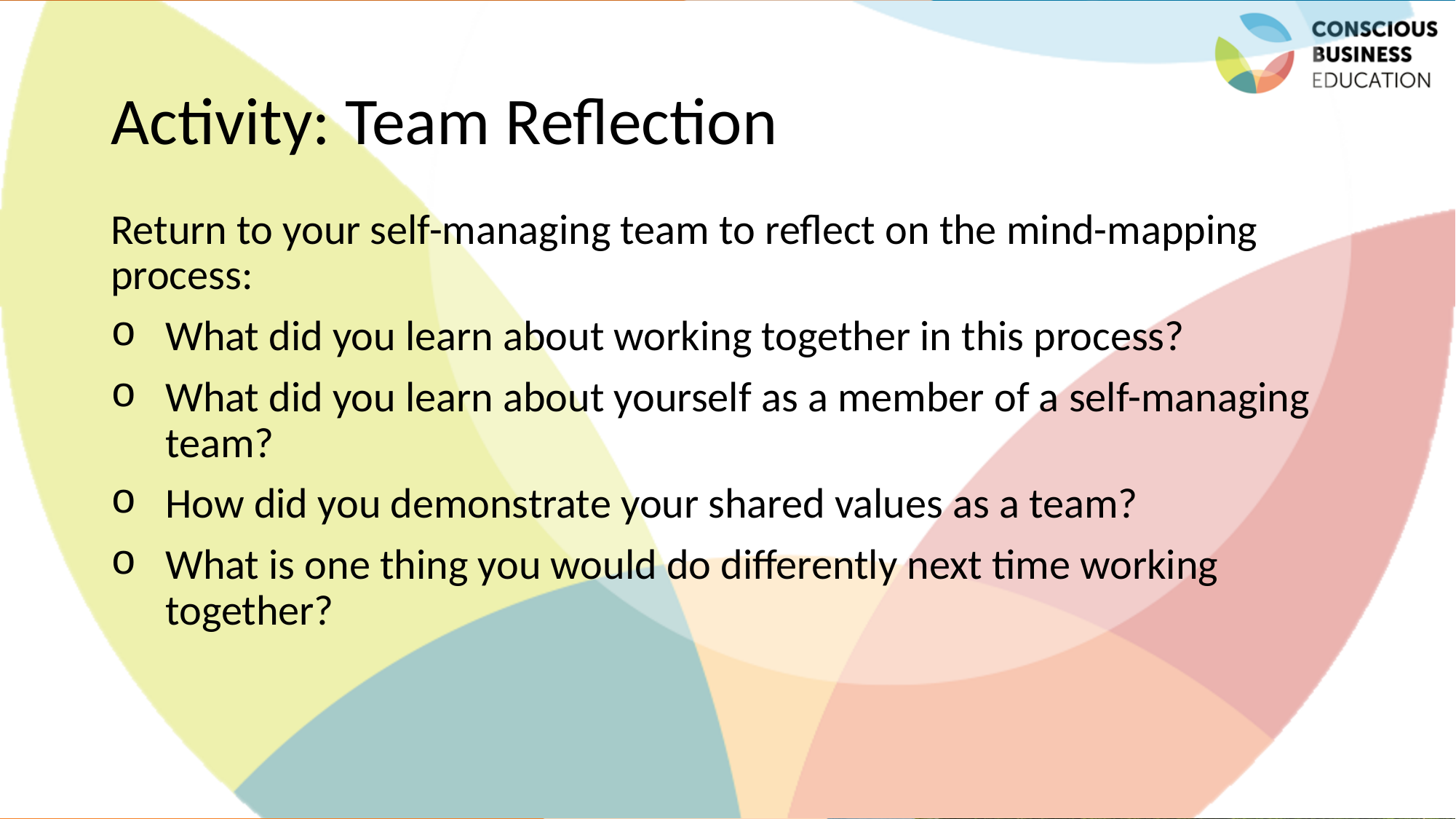

# Activity: Team Reflection
Return to your self-managing team to reflect on the mind-mapping process:
What did you learn about working together in this process?
What did you learn about yourself as a member of a self-managing team?
How did you demonstrate your shared values as a team?
What is one thing you would do differently next time working together?